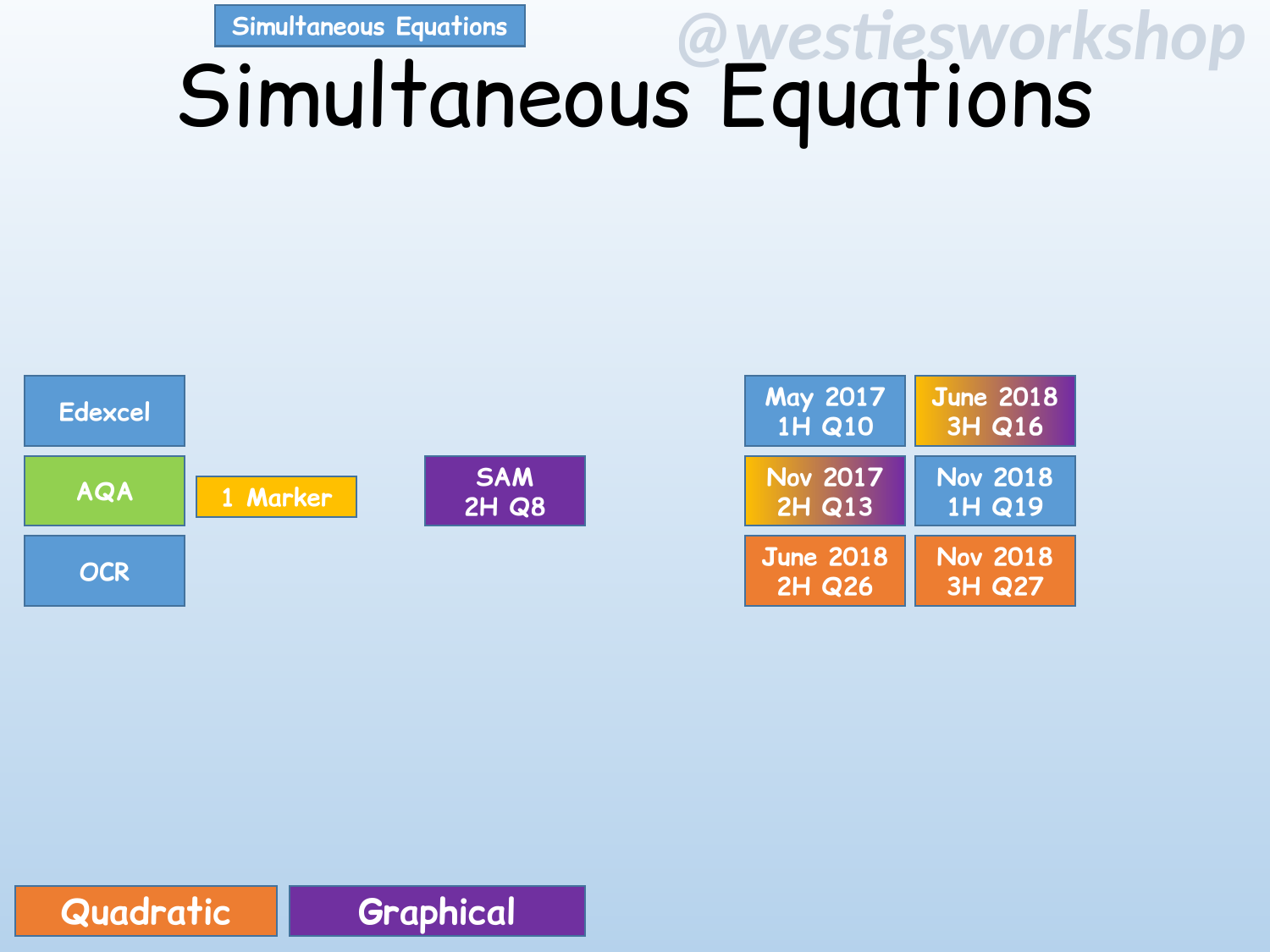

Simultaneous Equations
# Simultaneous Equations
May 2017
1H Q10
June 2018
3H Q16
Edexcel
AQA
SAM
2H Q8
Nov 2018
1H Q19
Nov 2017
2H Q13
1 Marker
Nov 2018
3H Q27
June 2018
2H Q26
OCR
Quadratic
Graphical